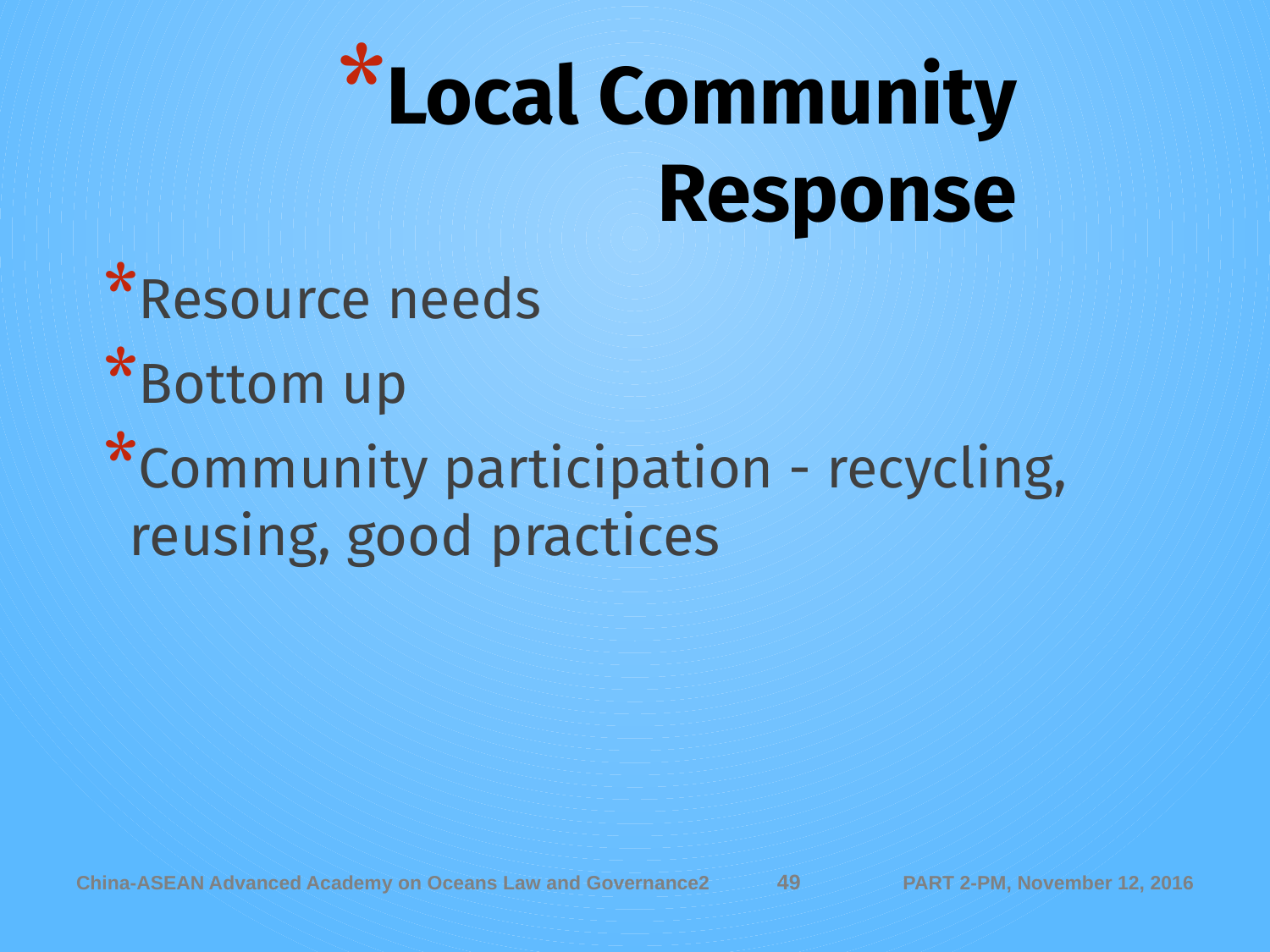

# Local Community Response
Resource needs
Bottom up
Community participation - recycling, reusing, good practices
49
China-ASEAN Advanced Academy on Oceans Law and Governance2
PART 2-PM, November 12, 2016